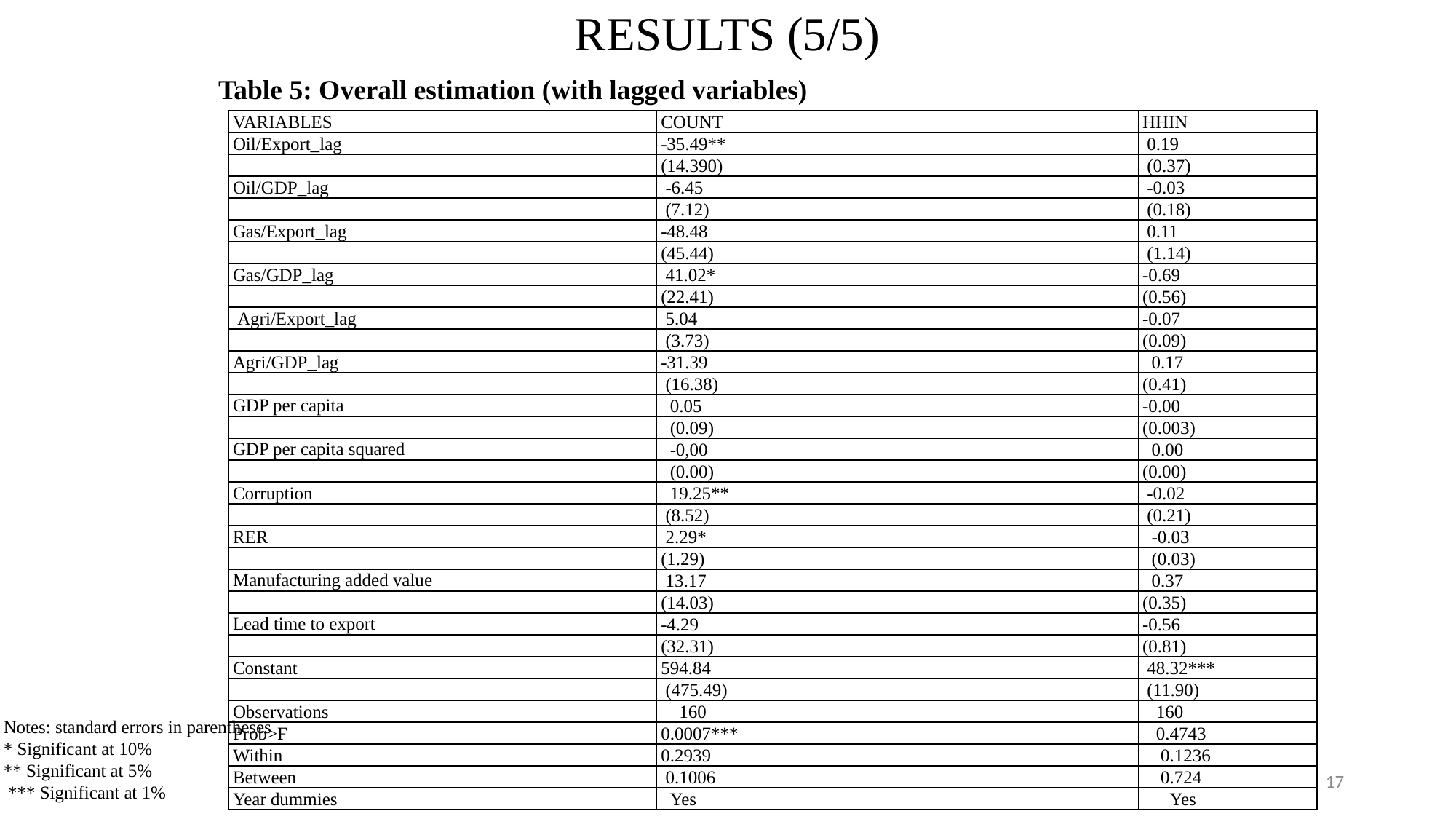

# RESULTS (5/5)
Table 5: Overall estimation (with lagged variables)

| VARIABLES | COUNT | HHIN |
| --- | --- | --- |
| Oil/Export\_lag | -35.49\*\* | 0.19 |
|  | (14.390) | (0.37) |
| Oil/GDP\_lag | -6.45 | -0.03 |
|  | (7.12) | (0.18) |
| Gas/Export\_lag | -48.48 | 0.11 |
|  | (45.44) | (1.14) |
| Gas/GDP\_lag | 41.02\* | -0.69 |
|  | (22.41) | (0.56) |
| Agri/Export\_lag | 5.04 | -0.07 |
|  | (3.73) | (0.09) |
| Agri/GDP\_lag | -31.39 | 0.17 |
|  | (16.38) | (0.41) |
| GDP per capita | 0.05 | -0.00 |
|  | (0.09) | (0.003) |
| GDP per capita squared | -0,00 | 0.00 |
|  | (0.00) | (0.00) |
| Corruption | 19.25\*\* | -0.02 |
|  | (8.52) | (0.21) |
| RER | 2.29\* | -0.03 |
|  | (1.29) | (0.03) |
| Manufacturing added value | 13.17 | 0.37 |
|  | (14.03) | (0.35) |
| Lead time to export | -4.29 | -0.56 |
|  | (32.31) | (0.81) |
| Constant | 594.84 | 48.32\*\*\* |
|  | (475.49) | (11.90) |
| Observations | 160 | 160 |
| Prob>F | 0.0007\*\*\* | 0.4743 |
| Within | 0.2939 | 0.1236 |
| Between | 0.1006 | 0.724 |
| Year dummies | Yes | Yes |
Notes: standard errors in parentheses
* Significant at 10%
** Significant at 5%
 *** Significant at 1%
17